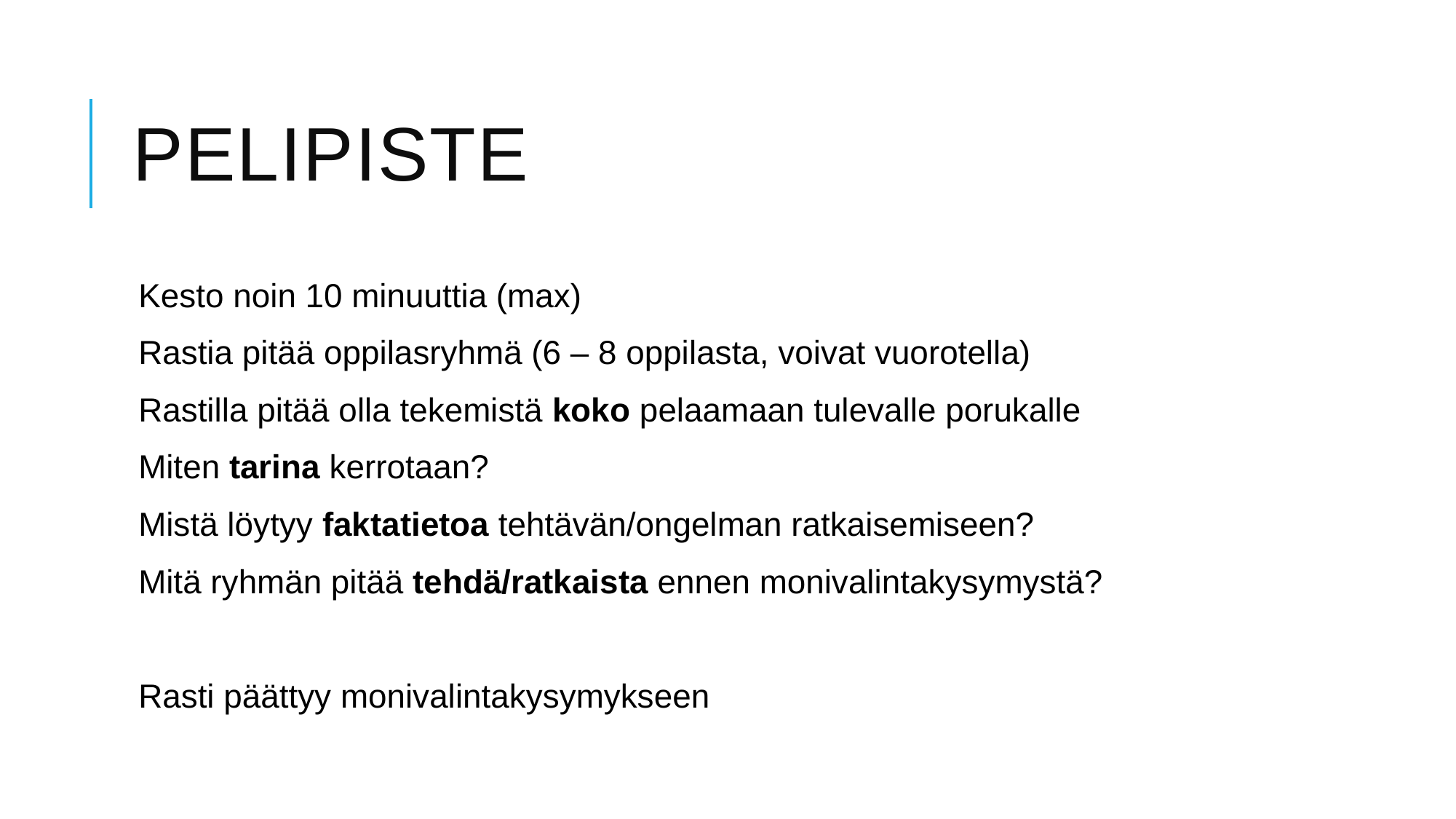

# Pelipiste
Kesto noin 10 minuuttia (max)
Rastia pitää oppilasryhmä (6 – 8 oppilasta, voivat vuorotella)
Rastilla pitää olla tekemistä koko pelaamaan tulevalle porukalle
Miten tarina kerrotaan?
Mistä löytyy faktatietoa tehtävän/ongelman ratkaisemiseen?
Mitä ryhmän pitää tehdä/ratkaista ennen monivalintakysymystä?

Rasti päättyy monivalintakysymykseen